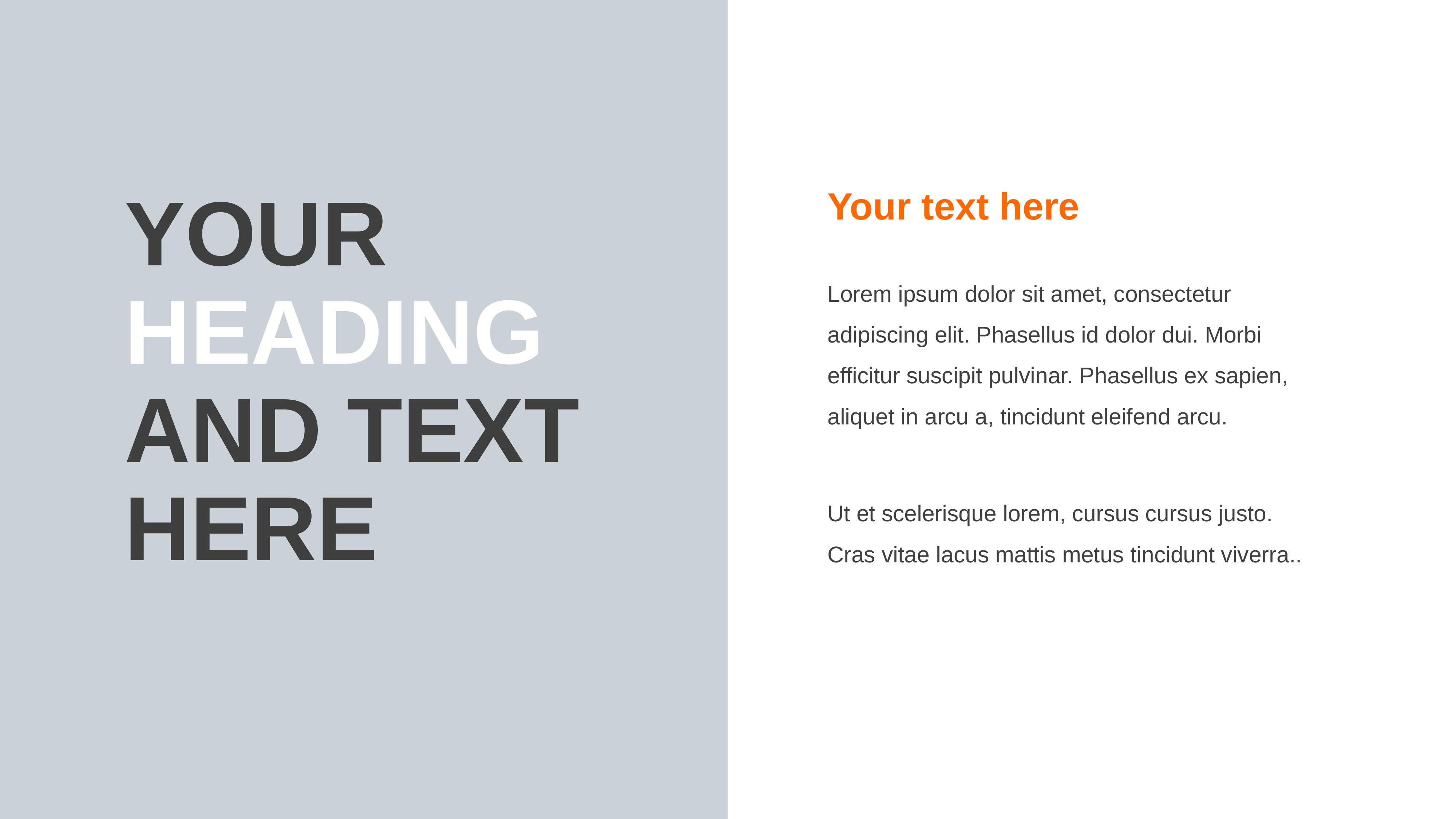

YOUR HEADING
AND TEXT HERE
Your text here
Lorem ipsum dolor sit amet, consectetur adipiscing elit. Phasellus id dolor dui. Morbi efficitur suscipit pulvinar. Phasellus ex sapien, aliquet in arcu a, tincidunt eleifend arcu.

Ut et scelerisque lorem, cursus cursus justo. Cras vitae lacus mattis metus tincidunt viverra..